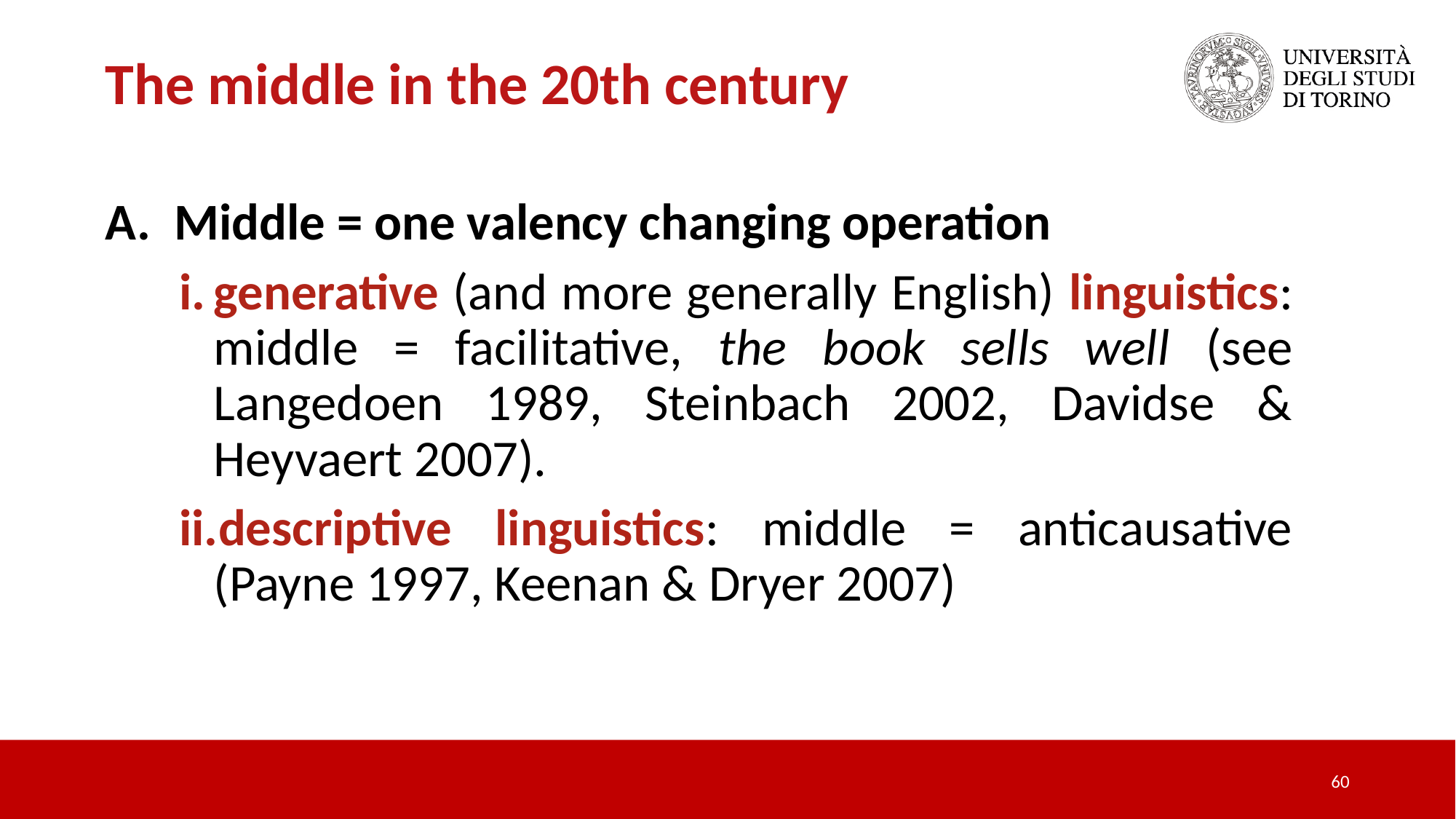

The middle in the 20th century
  Middle = one valency changing operation
generative (and more generally English) linguistics: middle = facilitative, the book sells well (see Langedoen 1989, Steinbach 2002, Davidse & Heyvaert 2007).
descriptive linguistics: middle = anticausative (Payne 1997, Keenan & Dryer 2007)
60